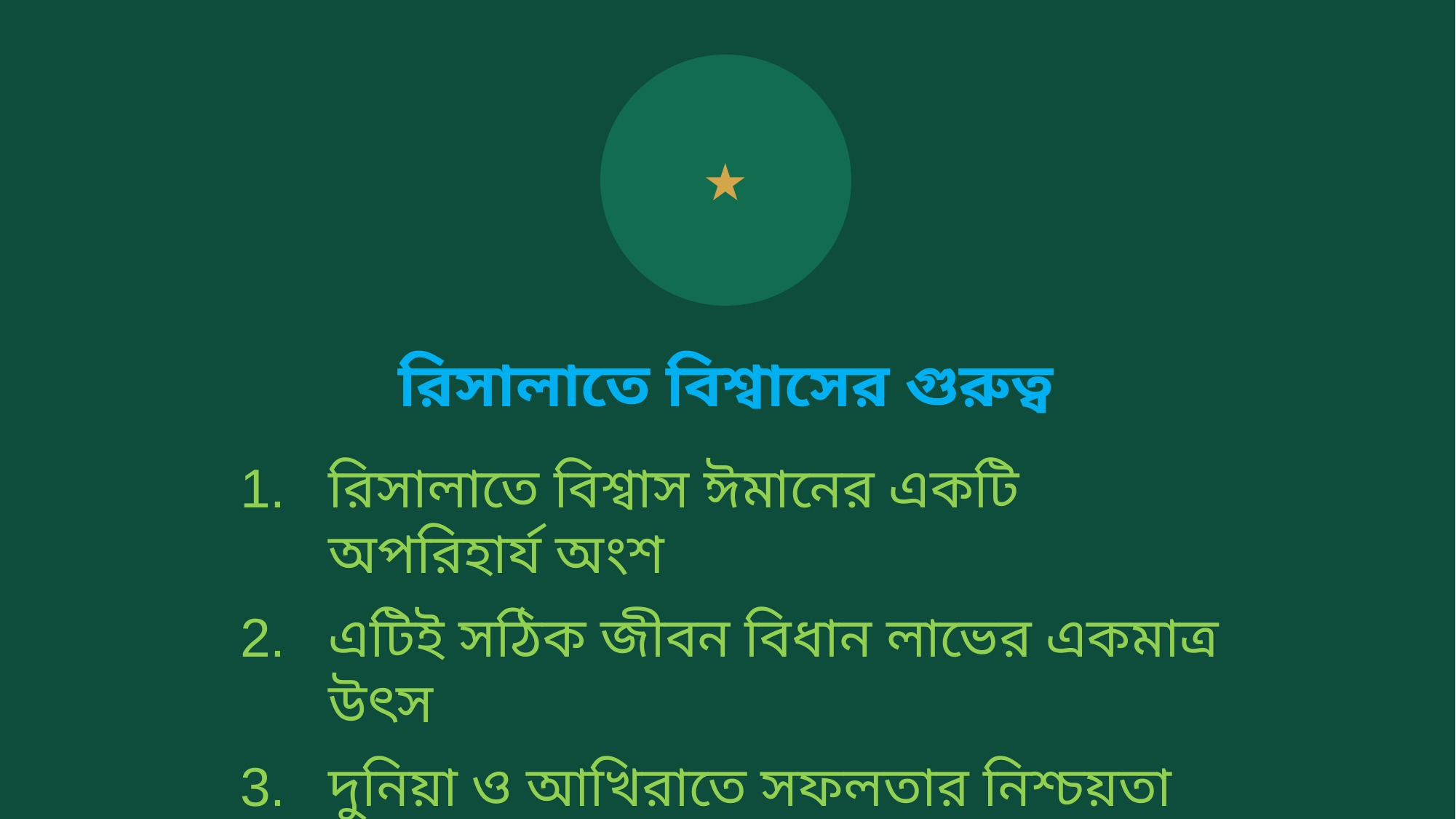

★
রিসালাতে বিশ্বাসের গুরুত্ব
রিসালাতে বিশ্বাস ঈমানের একটি অপরিহার্য অংশ
এটিই সঠিক জীবন বিধান লাভের একমাত্র উৎস
দুনিয়া ও আখিরাতে সফলতার নিশ্চয়তা দেয়